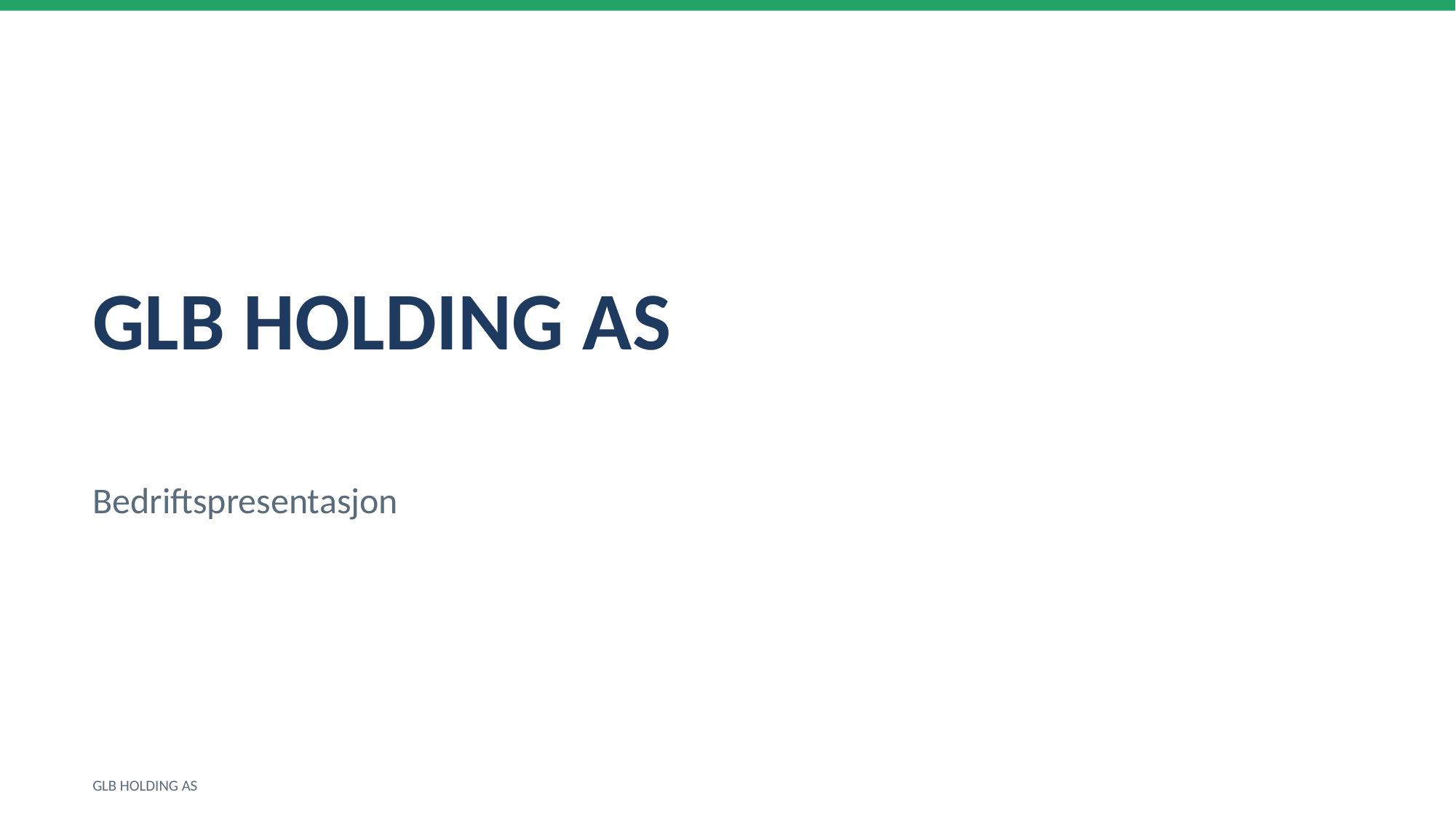

GLB HOLDING AS
Bedriftspresentasjon
GLB HOLDING AS